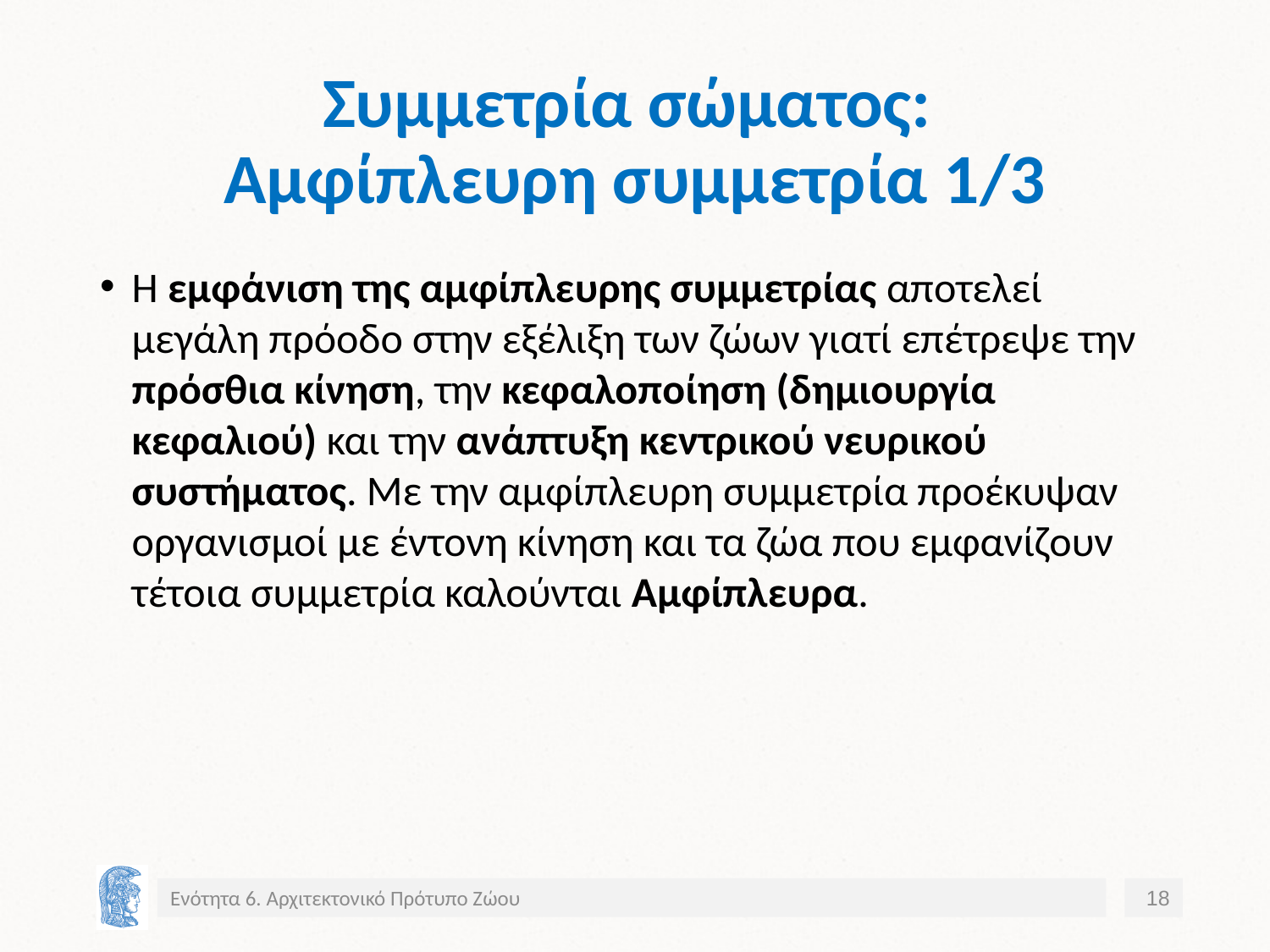

# Συμμετρία σώματος: Αμφίπλευρη συμμετρία 1/3
Η εμφάνιση της αμφίπλευρης συμμετρίας αποτελεί μεγάλη πρόοδο στην εξέλιξη των ζώων γιατί επέτρεψε την πρόσθια κίνηση, την κεφαλοποίηση (δημιουργία κεφαλιού) και την ανάπτυξη κεντρικού νευρικού συστήματος. Με την αμφίπλευρη συμμετρία προέκυψαν οργανισμοί με έντονη κίνηση και τα ζώα που εμφανίζουν τέτοια συμμετρία καλούνται Αμφίπλευρα.
Ενότητα 6. Αρχιτεκτονικό Πρότυπο Ζώου
18